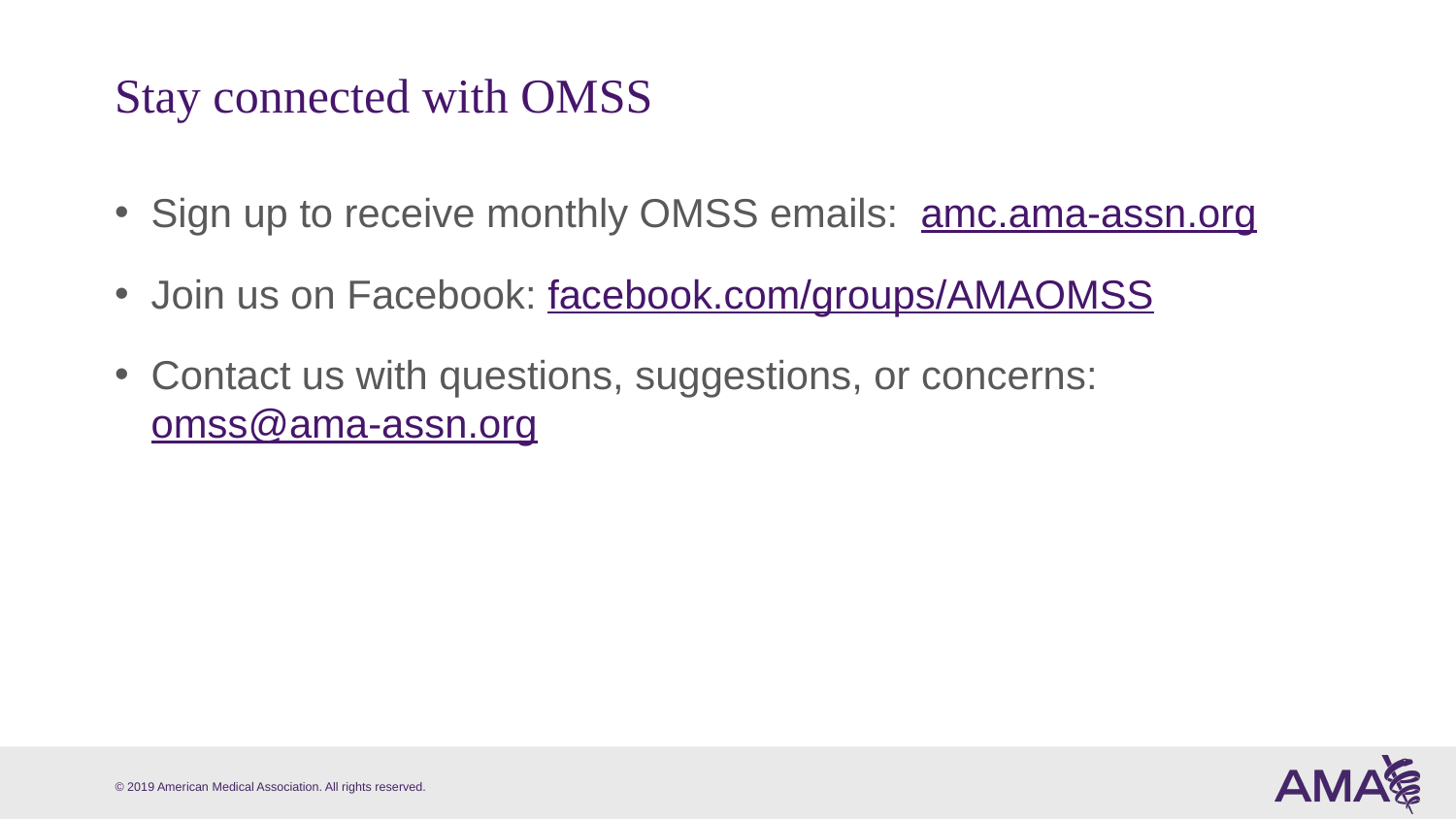

# Stay connected with OMSS
Sign up to receive monthly OMSS emails:  amc.ama-assn.org
Join us on Facebook: facebook.com/groups/AMAOMSS
Contact us with questions, suggestions, or concerns:
omss@ama-assn.org